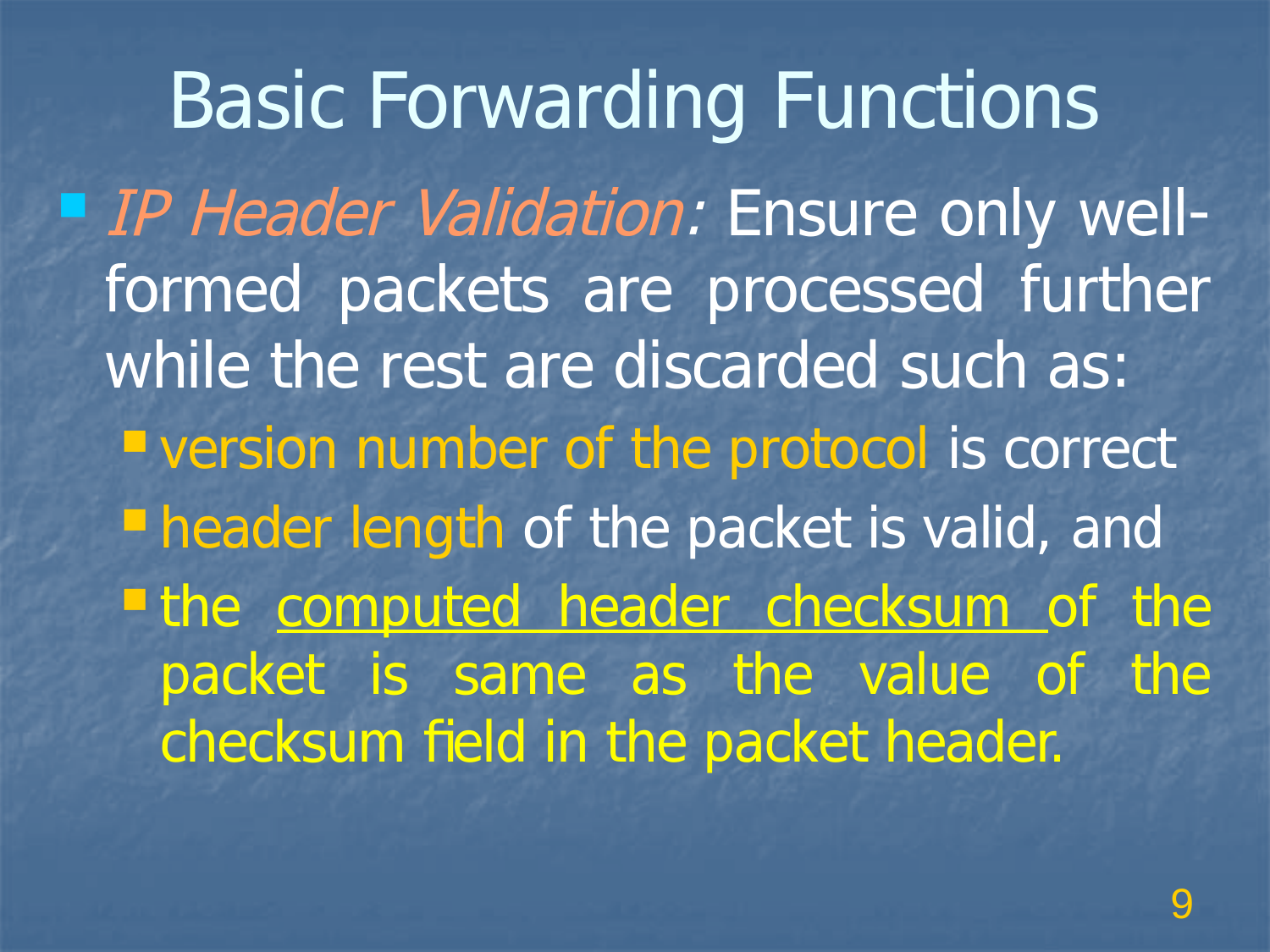

# Basic Forwarding Functions
IP Header Validation: Ensure only well-formed packets are processed further while the rest are discarded such as:
version number of the protocol is correct
header length of the packet is valid, and
the computed header checksum of the packet is same as the value of the checksum field in the packet header.
9